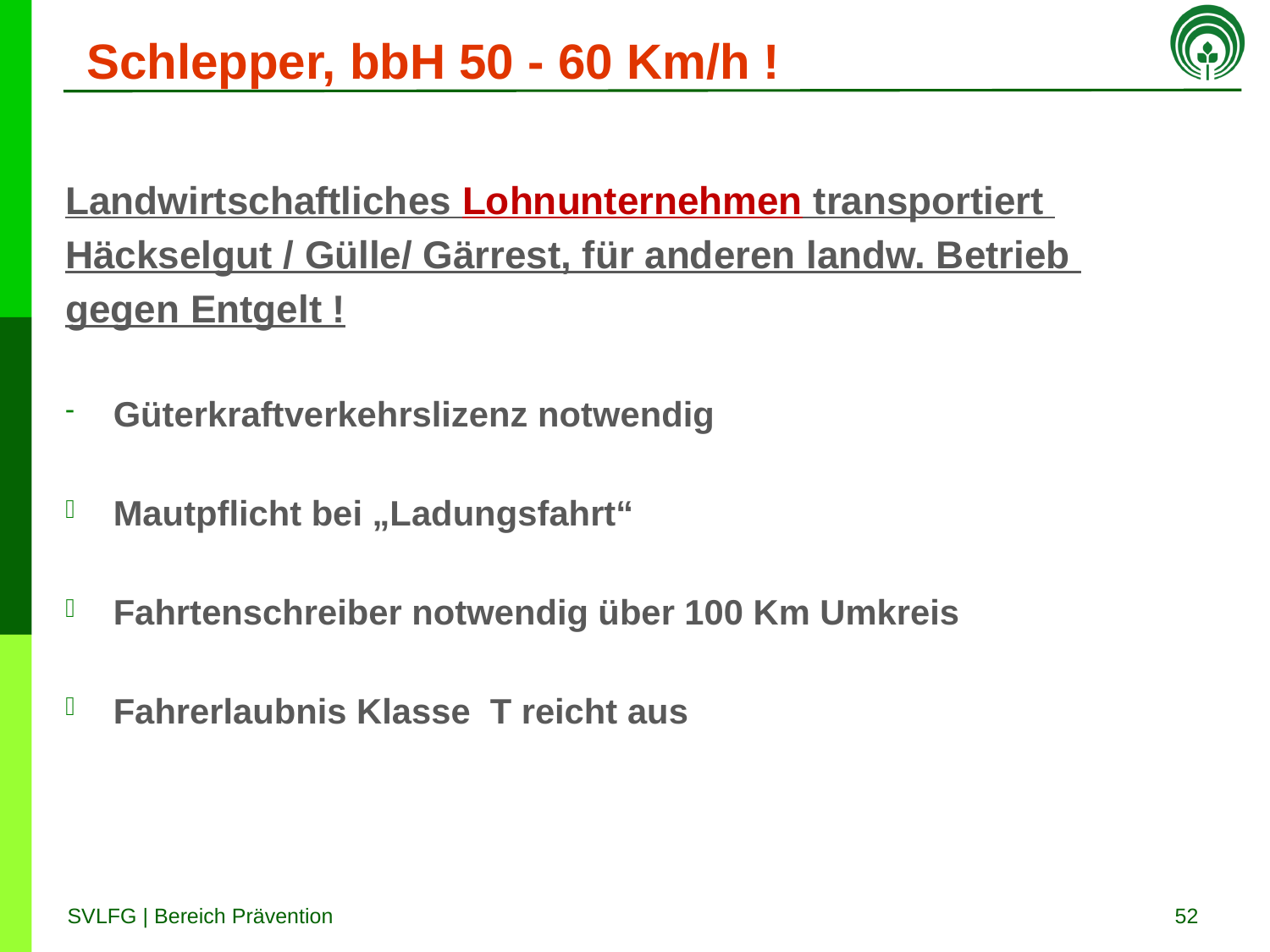

# Schlepper, bbH 50 - 60 Km/h !
Landwirtschaftliches Lohnunternehmen transportiert
Häckselgut / Gülle/ Gärrest, für anderen landw. Betrieb
gegen Entgelt !

Güterkraftverkehrslizenz notwendig

Mautpflicht bei „Ladungsfahrt“

Fahrtenschreiber notwendig über 100 Km Umkreis

Fahrerlaubnis Klasse  T reicht aus
52